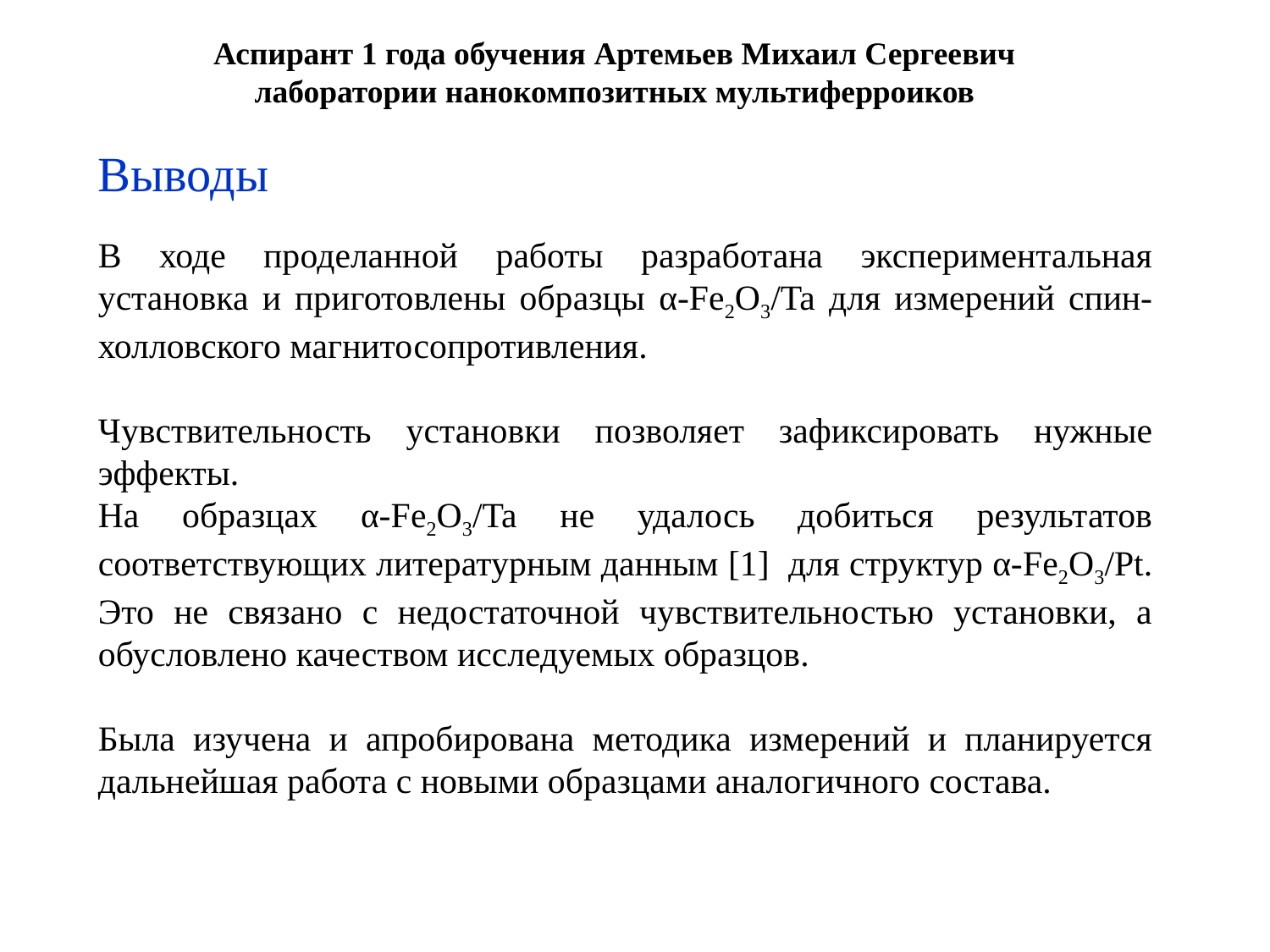

# Аспирант 1 года обучения Артемьев Михаил Сергеевич лаборатории нанокомпозитных мультиферроиков
Выводы
В ходе проделанной работы разработана экспериментальная установка и приготовлены образцы α-Fe2O3/Ta для измерений спин-холловского магнитосопротивления.

Чувствительность установки позволяет зафиксировать нужные эффекты.
На образцах α-Fe2O3/Ta не удалось добиться результатов соответствующих литературным данным [1]  для структур α-Fe2O3/Pt. Это не связано с недостаточной чувствительностью установки, а обусловлено качеством исследуемых образцов.

Была изучена и апробирована методика измерений и планируется дальнейшая работа с новыми образцами аналогичного состава.